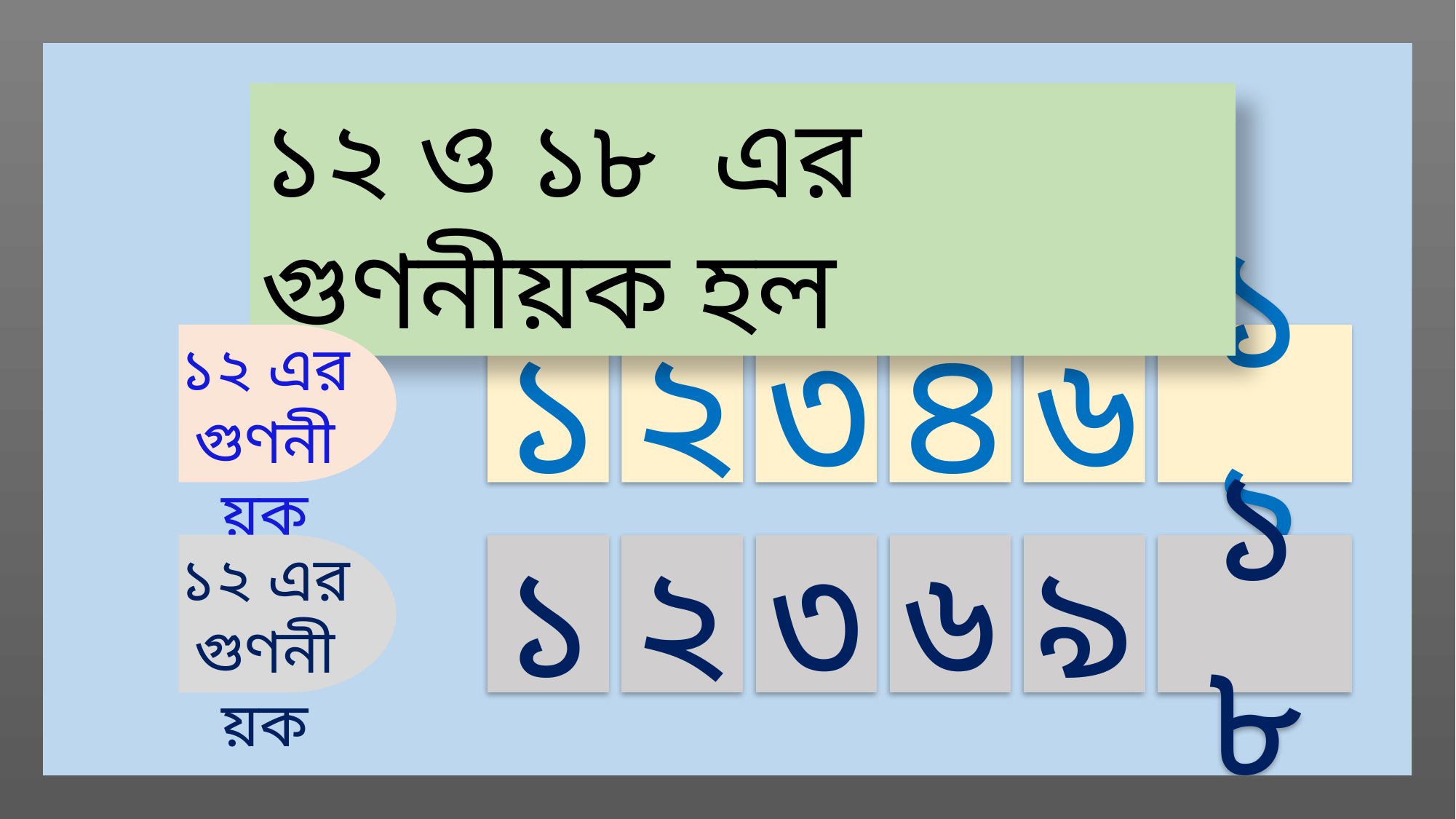

১২ ও ১৮  এর গুণনীয়ক হল
১২ এর গুণনীয়ক

১
২
৩
৪
৬
১২
১২ এর গুণনীয়ক

১
২
৩
৬
৯
১৮